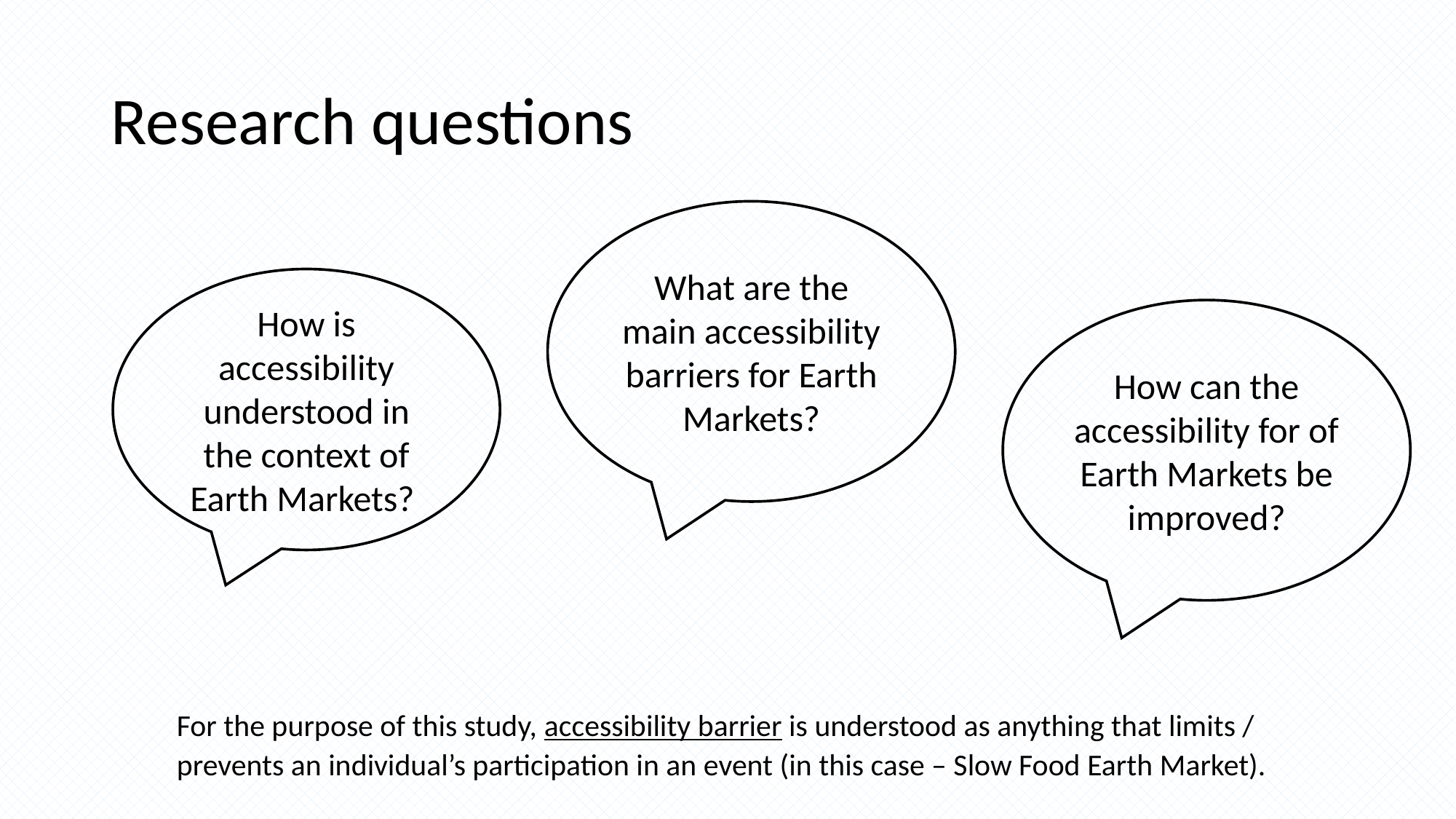

# Research questions
What are the main accessibility barriers for Earth Markets?
How is accessibility understood in the context of Earth Markets?
How can the accessibility for of Earth Markets be improved?
For the purpose of this study, accessibility barrier is understood as anything that limits / prevents an individual’s participation in an event (in this case – Slow Food Earth Market).